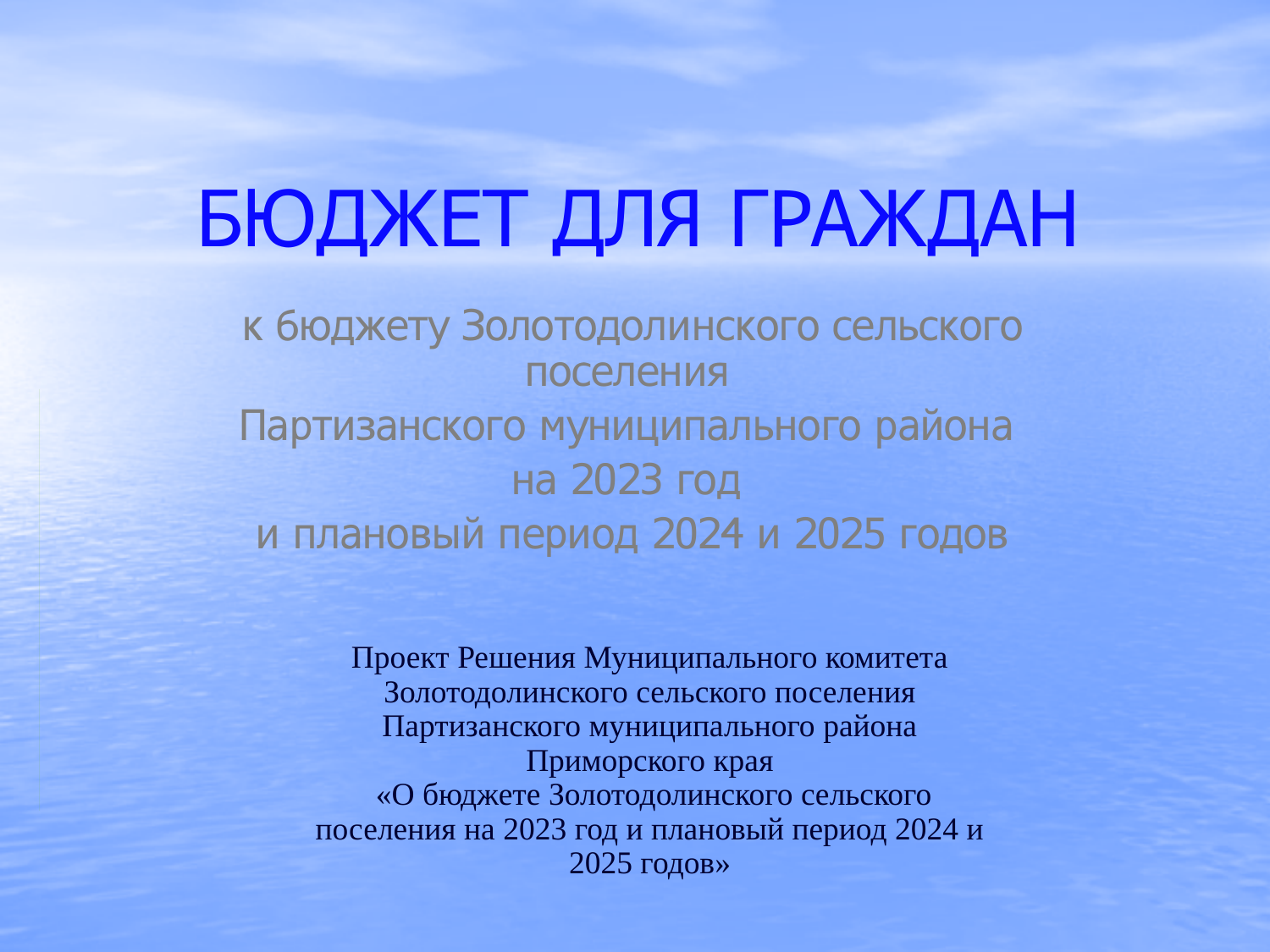

# БЮДЖЕТ ДЛЯ ГРАЖДАН
к бюджету Золотодолинского сельского поселения
Партизанского муниципального района
на 2023 год
и плановый период 2024 и 2025 годов
Проект Решения Муниципального комитета Золотодолинского сельского поселения Партизанского муниципального района Приморского края
 «О бюджете Золотодолинского сельского поселения на 2023 год и плановый период 2024 и 2025 годов»